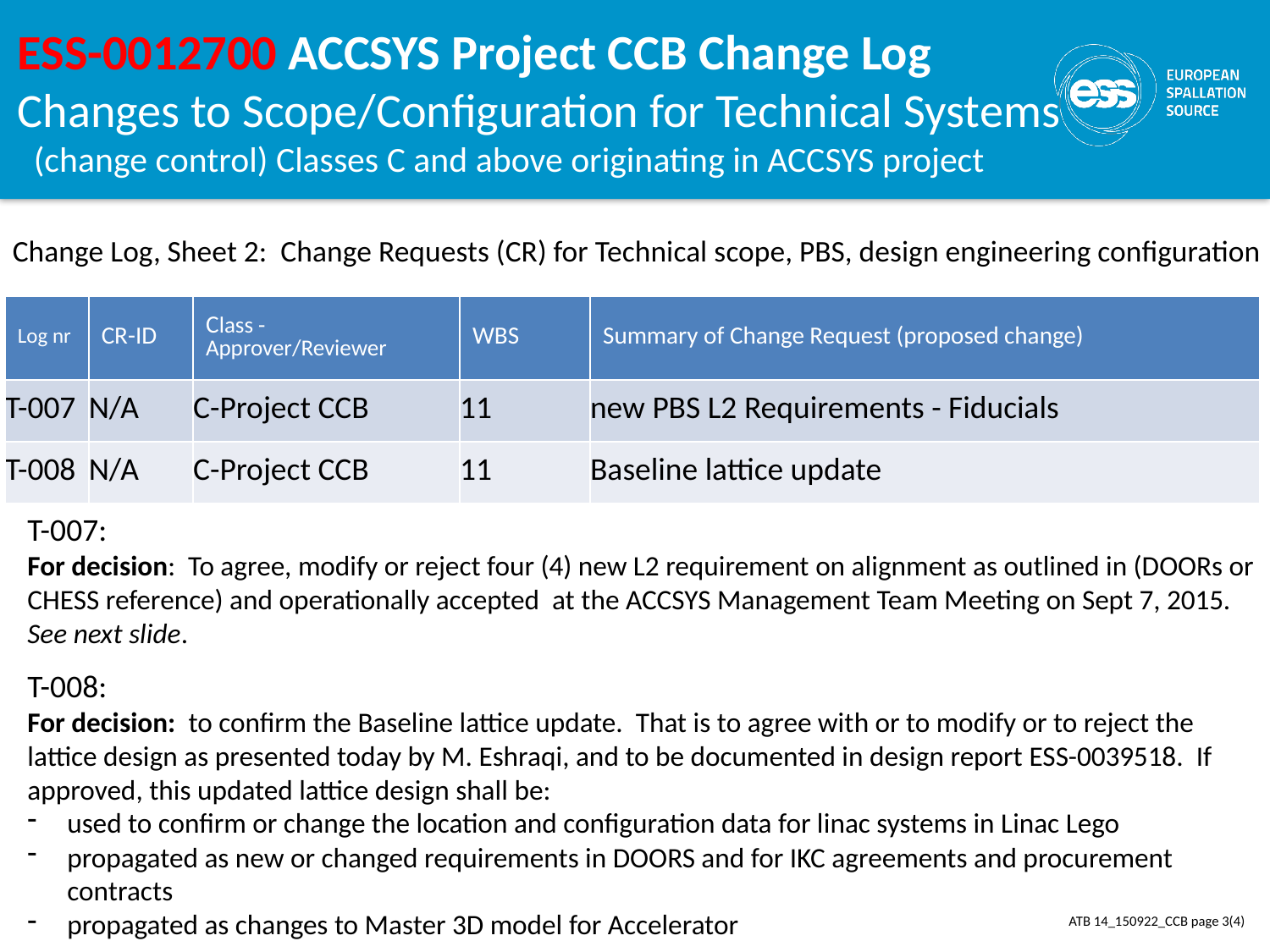

# ESS-0012700 ACCSYS Project CCB Change Log Changes to Scope/Configuration for Technical Systems (change control) Classes C and above originating in ACCSYS project
Change Log, Sheet 2:  Change Requests (CR) for Technical scope, PBS, design engineering configuration
| Log nr | CR-ID | Class - Approver/Reviewer | WBS | Summary of Change Request (proposed change) |
| --- | --- | --- | --- | --- |
| T-007 | N/A | C-Project CCB | 11 | new PBS L2 Requirements - Fiducials |
| T-008 | N/A | C-Project CCB | 11 | Baseline lattice update |
T-007:
For decision:  To agree, modify or reject four (4) new L2 requirement on alignment as outlined in (DOORs or CHESS reference) and operationally accepted  at the ACCSYS Management Team Meeting on Sept 7, 2015.  See next slide.

T-008:
For decision:  to confirm the Baseline lattice update.  That is to agree with or to modify or to reject the lattice design as presented today by M. Eshraqi, and to be documented in design report ESS-0039518.  If approved, this updated lattice design shall be:
used to confirm or change the location and configuration data for linac systems in Linac Lego
propagated as new or changed requirements in DOORS and for IKC agreements and procurement contracts
propagated as changes to Master 3D model for Accelerator
ATB 14_150922_CCB page 3(4)